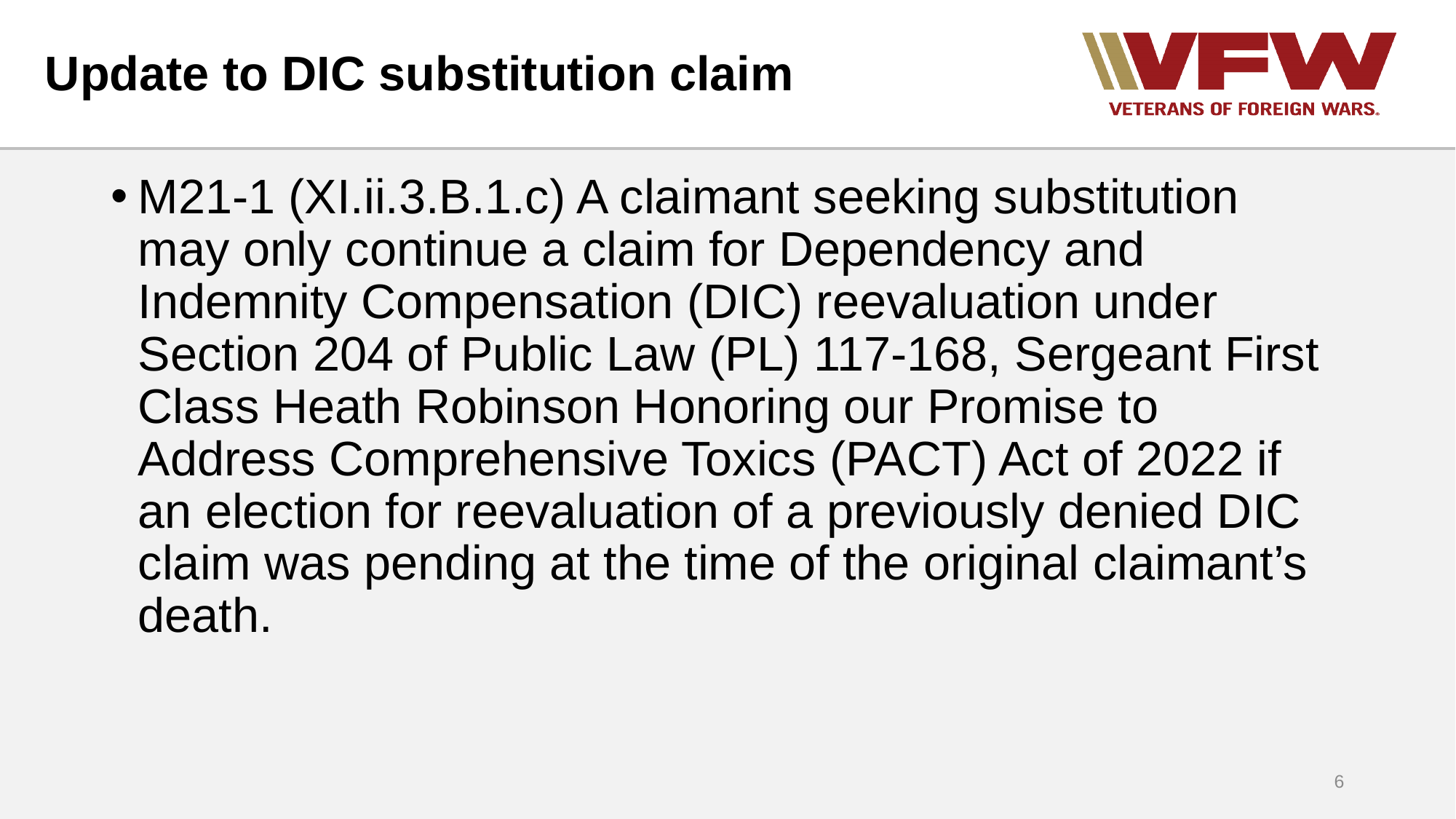

# Update to DIC substitution claim
M21-1 (XI.ii.3.B.1.c) A claimant seeking substitution may only continue a claim for Dependency and Indemnity Compensation (DIC) reevaluation under Section 204 of Public Law (PL) 117-168, Sergeant First Class Heath Robinson Honoring our Promise to Address Comprehensive Toxics (PACT) Act of 2022 if an election for reevaluation of a previously denied DIC claim was pending at the time of the original claimant’s death.
6